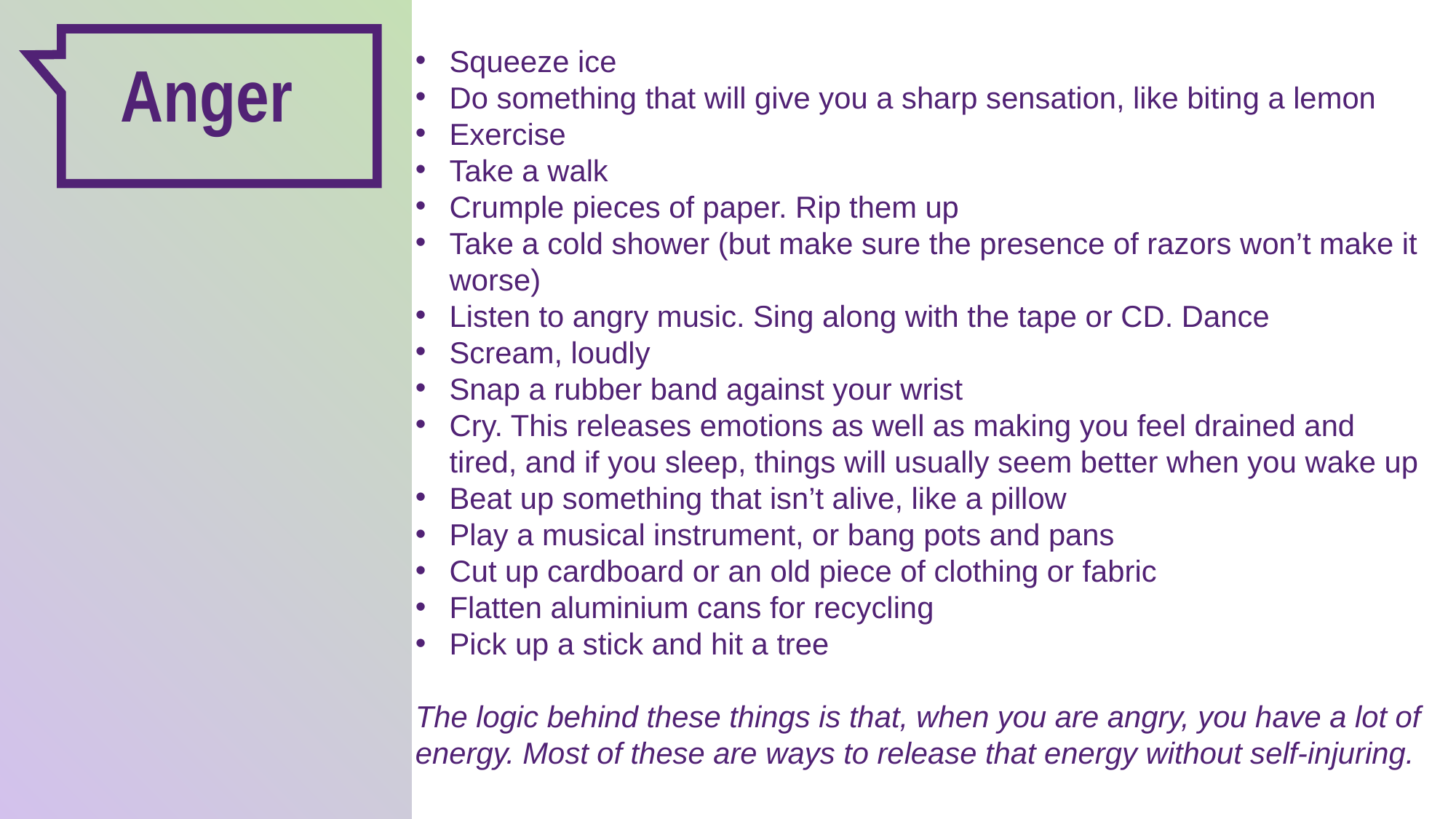

Squeeze ice
Do something that will give you a sharp sensation, like biting a lemon
Exercise
Take a walk
Crumple pieces of paper. Rip them up
Take a cold shower (but make sure the presence of razors won’t make it worse)
Listen to angry music. Sing along with the tape or CD. Dance
Scream, loudly
Snap a rubber band against your wrist
Cry. This releases emotions as well as making you feel drained and tired, and if you sleep, things will usually seem better when you wake up
Beat up something that isn’t alive, like a pillow
Play a musical instrument, or bang pots and pans
Cut up cardboard or an old piece of clothing or fabric
Flatten aluminium cans for recycling
Pick up a stick and hit a tree

The logic behind these things is that, when you are angry, you have a lot of energy. Most of these are ways to release that energy without self-injuring.
Anger